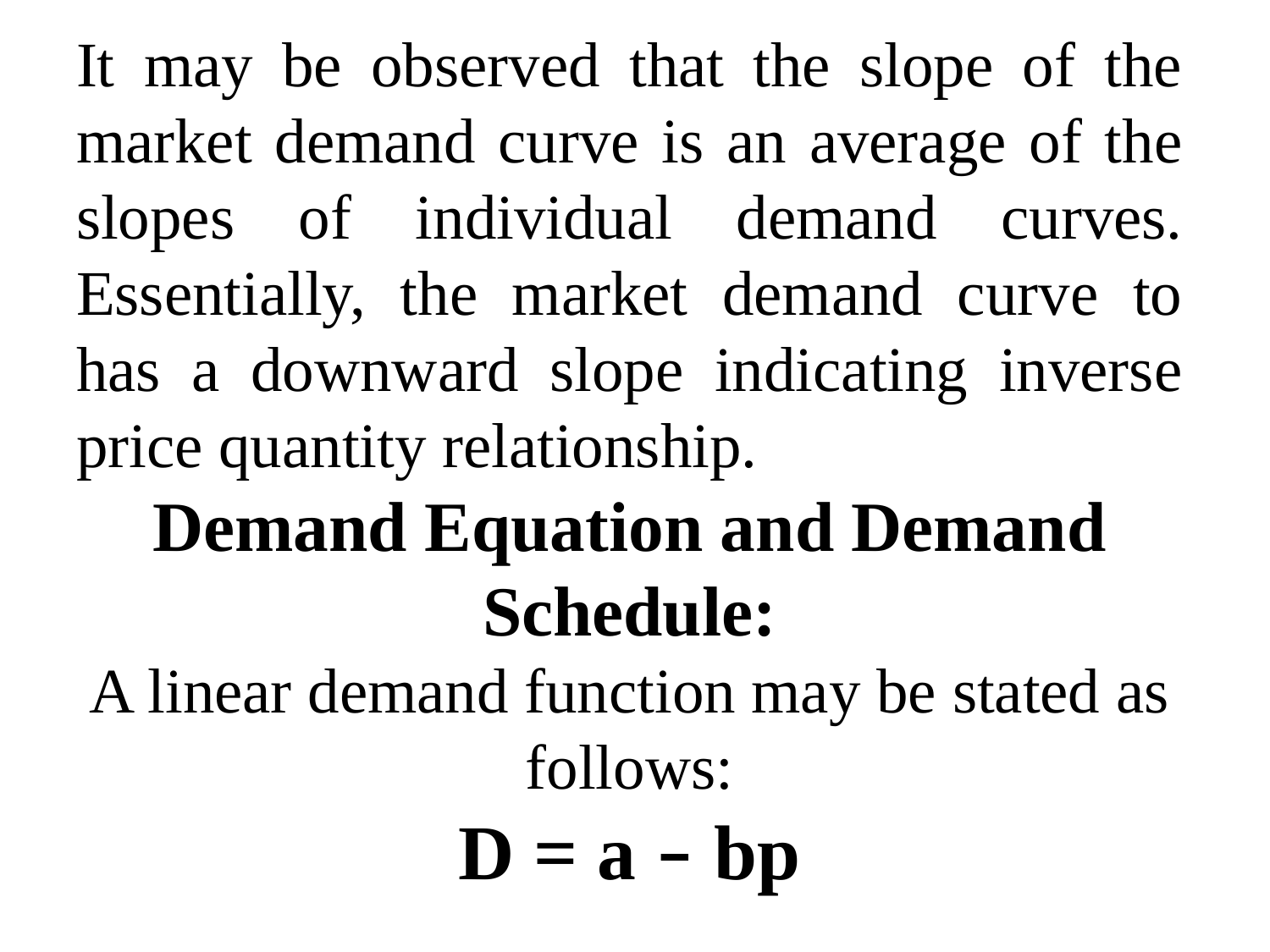

It may be observed that the slope of the market demand curve is an average of the slopes of individual demand curves. Essentially, the market demand curve to has a downward slope indicating inverse price quantity relationship.
Demand Equation and Demand Schedule:
A linear demand function may be stated as follows:
D = a – bp